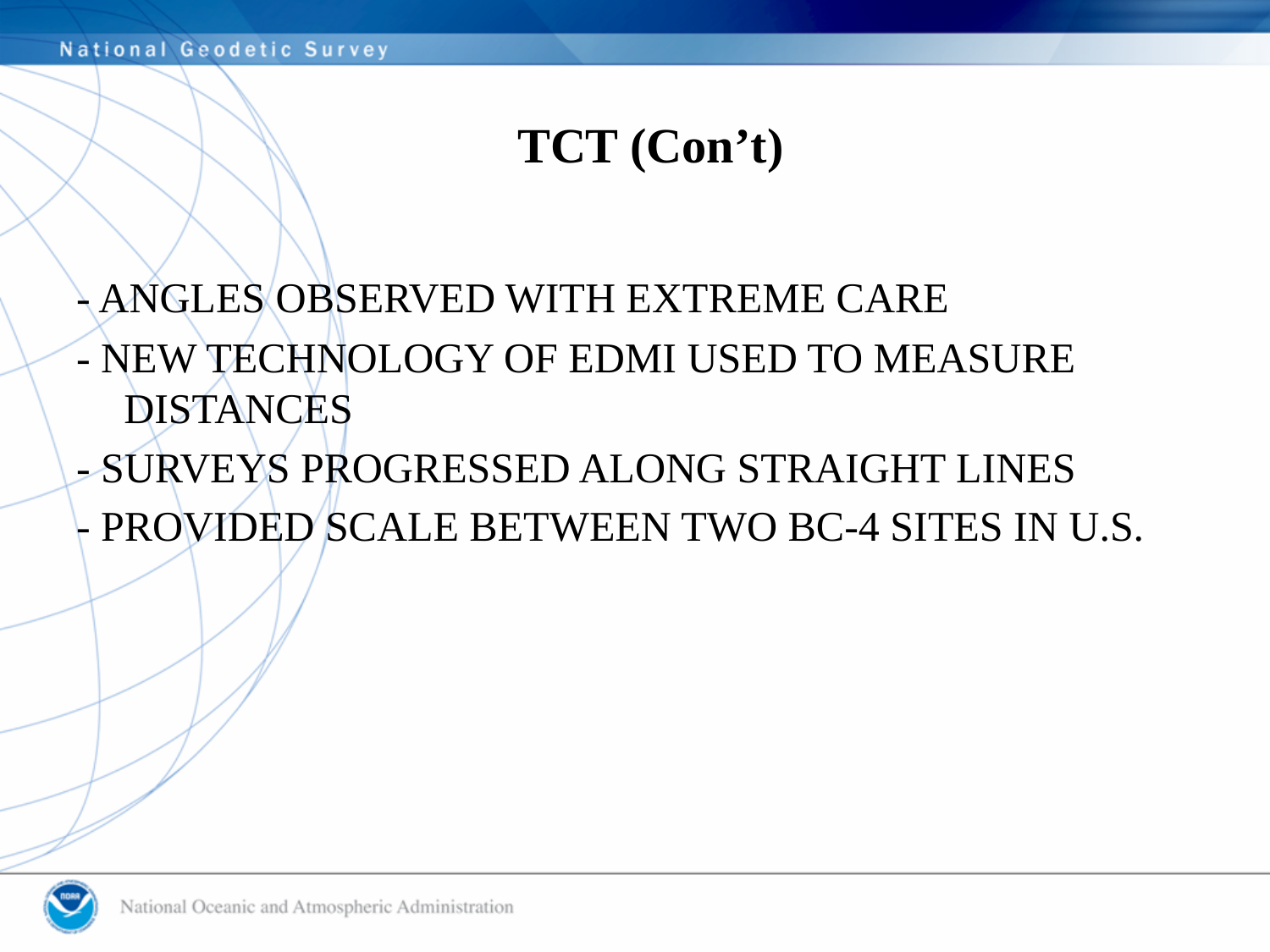

# TCT (Con’t)
- ANGLES OBSERVED WITH EXTREME CARE
- NEW TECHNOLOGY OF EDMI USED TO MEASURE DISTANCES
- SURVEYS PROGRESSED ALONG STRAIGHT LINES
- PROVIDED SCALE BETWEEN TWO BC-4 SITES IN U.S.